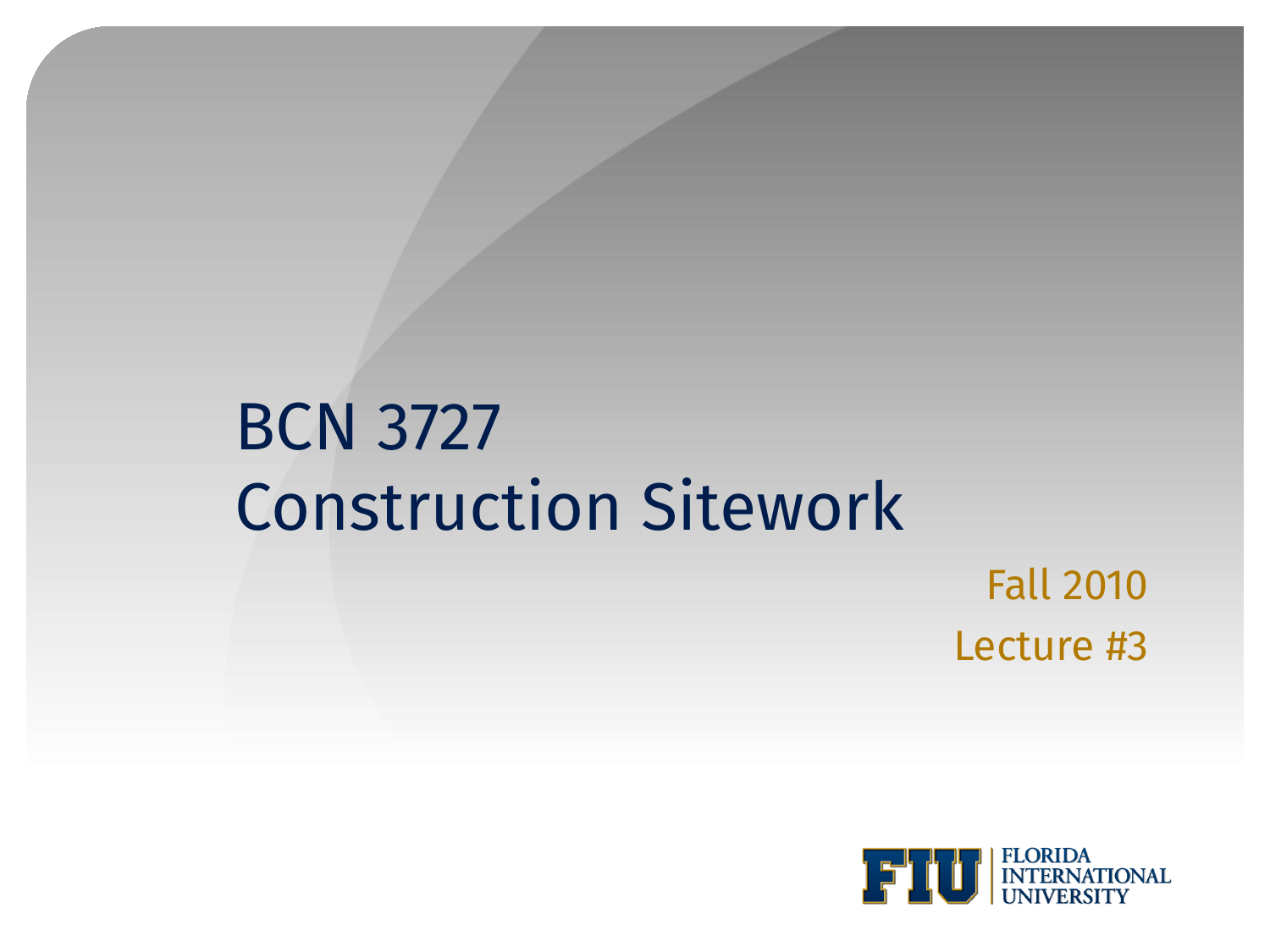

# BCN 3727 Construction Sitework
Fall 2010
Lecture #3